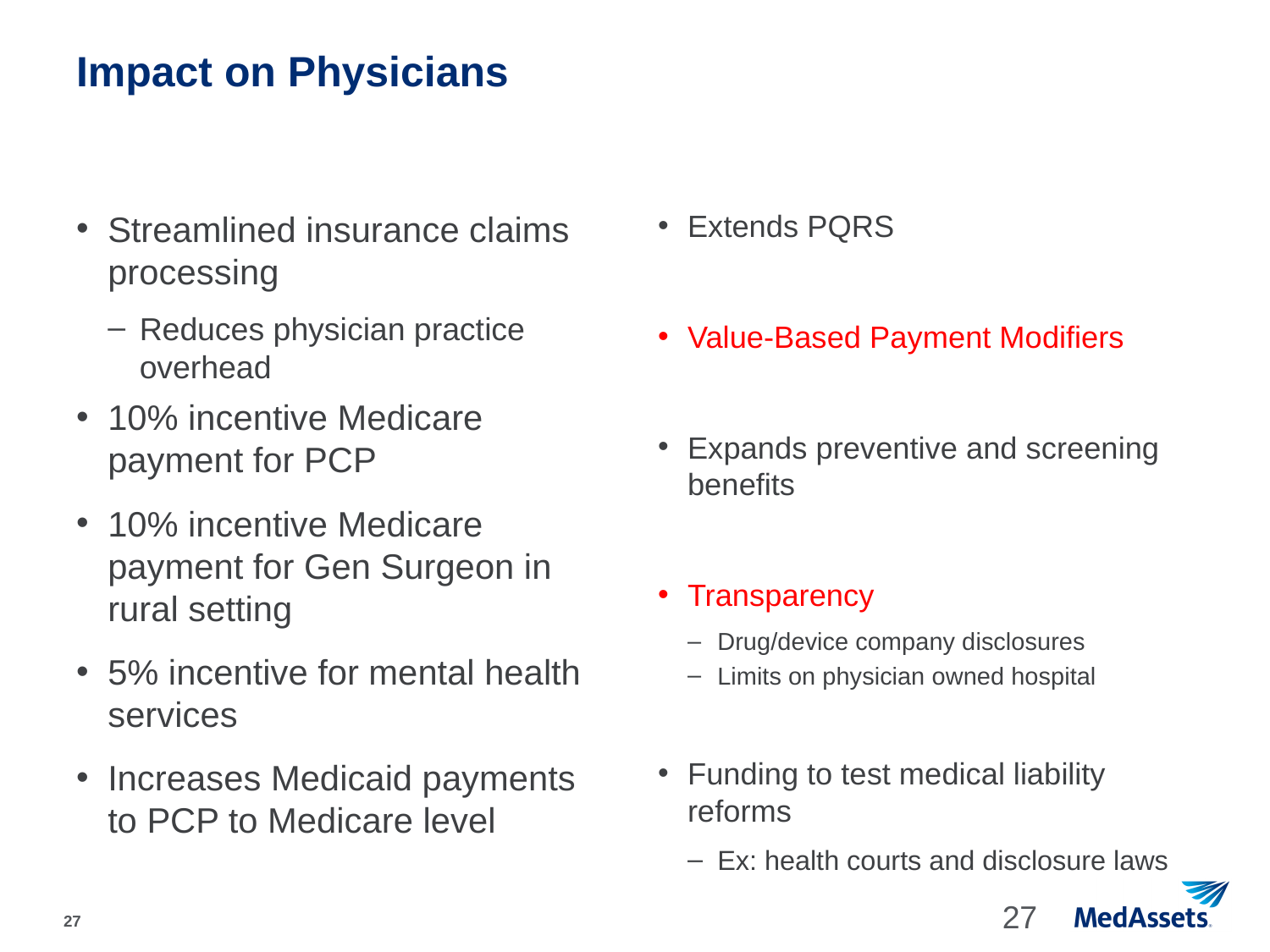

# Impact on Physicians
Streamlined insurance claims processing
Reduces physician practice overhead
10% incentive Medicare payment for PCP
10% incentive Medicare payment for Gen Surgeon in rural setting
5% incentive for mental health services
Increases Medicaid payments to PCP to Medicare level

Extends PQRS

Value-Based Payment Modifiers

Expands preventive and screening benefits

Transparency
Drug/device company disclosures
Limits on physician owned hospital

Funding to test medical liability reforms
Ex: health courts and disclosure laws

   27